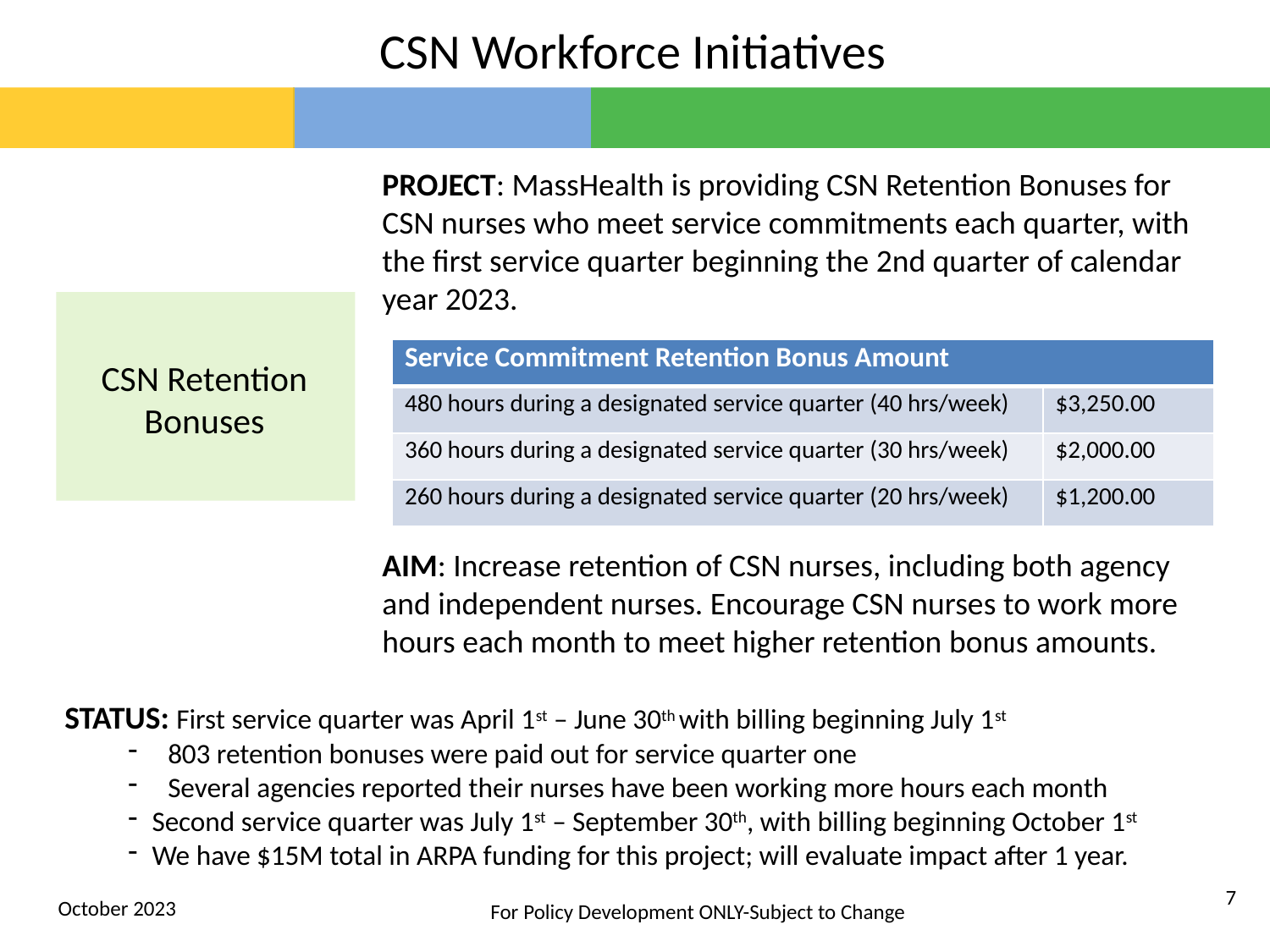

CSN Workforce Initiatives

PROJECT: MassHealth is providing CSN Retention Bonuses for CSN nurses who meet service commitments each quarter, with the first service quarter beginning the 2nd quarter of calendar year 2023.

AIM: Increase retention of CSN nurses, including both agency and independent nurses. Encourage CSN nurses to work more hours each month to meet higher retention bonus amounts.

STATUS: First service quarter was April 1st – June 30th with billing beginning July 1st
803 retention bonuses were paid out for service quarter one
Several agencies reported their nurses have been working more hours each month
Second service quarter was July 1st – September 30th, with billing beginning October 1st
We have $15M total in ARPA funding for this project; will evaluate impact after 1 year.

| Service Commitment Retention Bonus Amount |  |
| --- | --- |
| 480 hours during a designated service quarter (40 hrs/week) | $3,250.00 |
| 360 hours during a designated service quarter (30 hrs/week) | $2,000.00 |
| 260 hours during a designated service quarter (20 hrs/week) | $1,200.00 |
CSN Retention Bonuses

7
October 2023
For Policy Development ONLY-Subject to Change